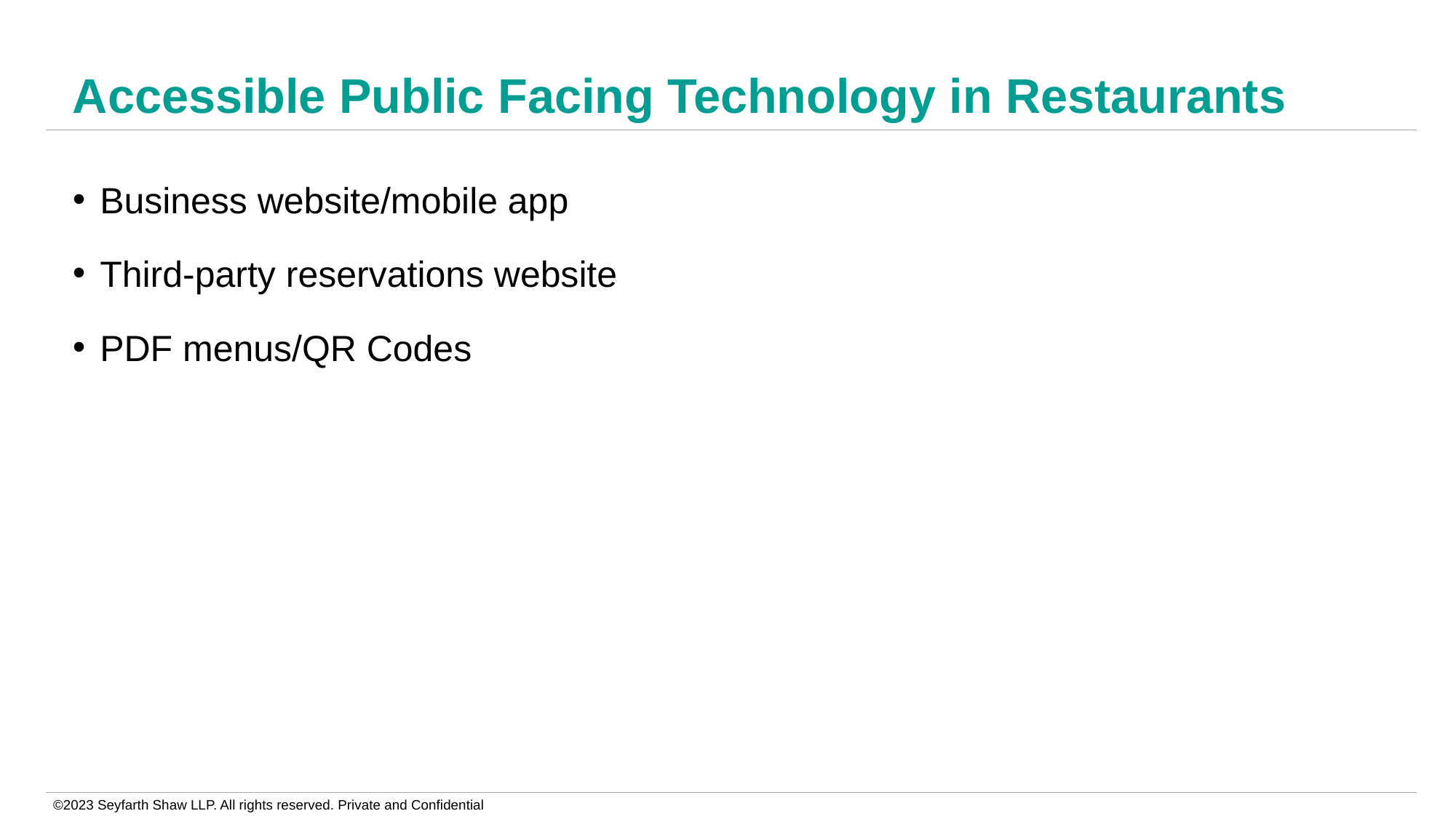

# Accessible Public Facing Technology in Restaurants
Business website/mobile app
Third-party reservations website
PDF menus/QR Codes

©2023 Seyfarth Shaw LLP. All rights reserved. Private and Confidential